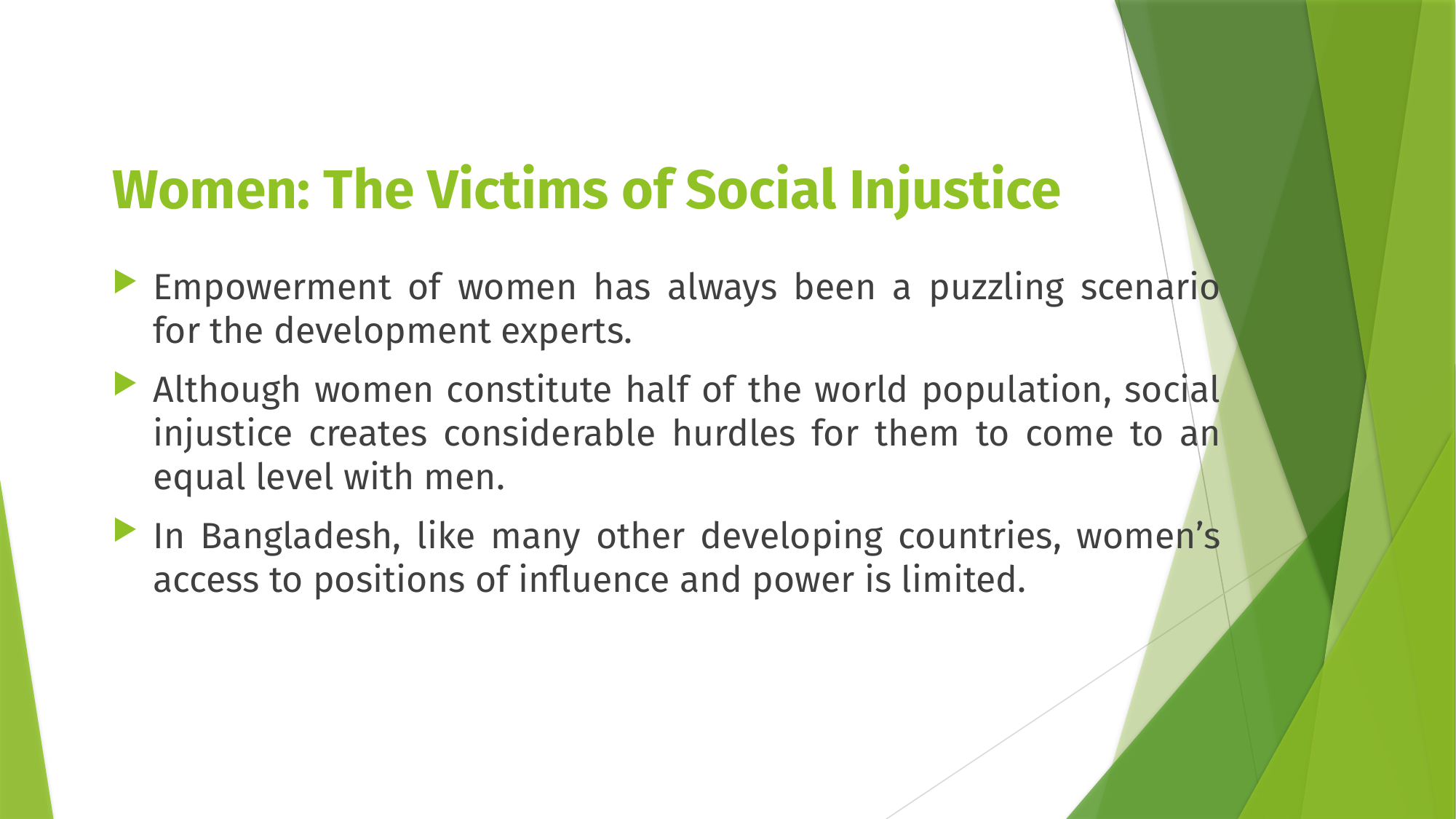

# Women: The Victims of Social Injustice
Empowerment of women has always been a puzzling scenario for the development experts.
Although women constitute half of the world population, social injustice creates considerable hurdles for them to come to an equal level with men.
In Bangladesh, like many other developing countries, women’s access to positions of influence and power is limited.